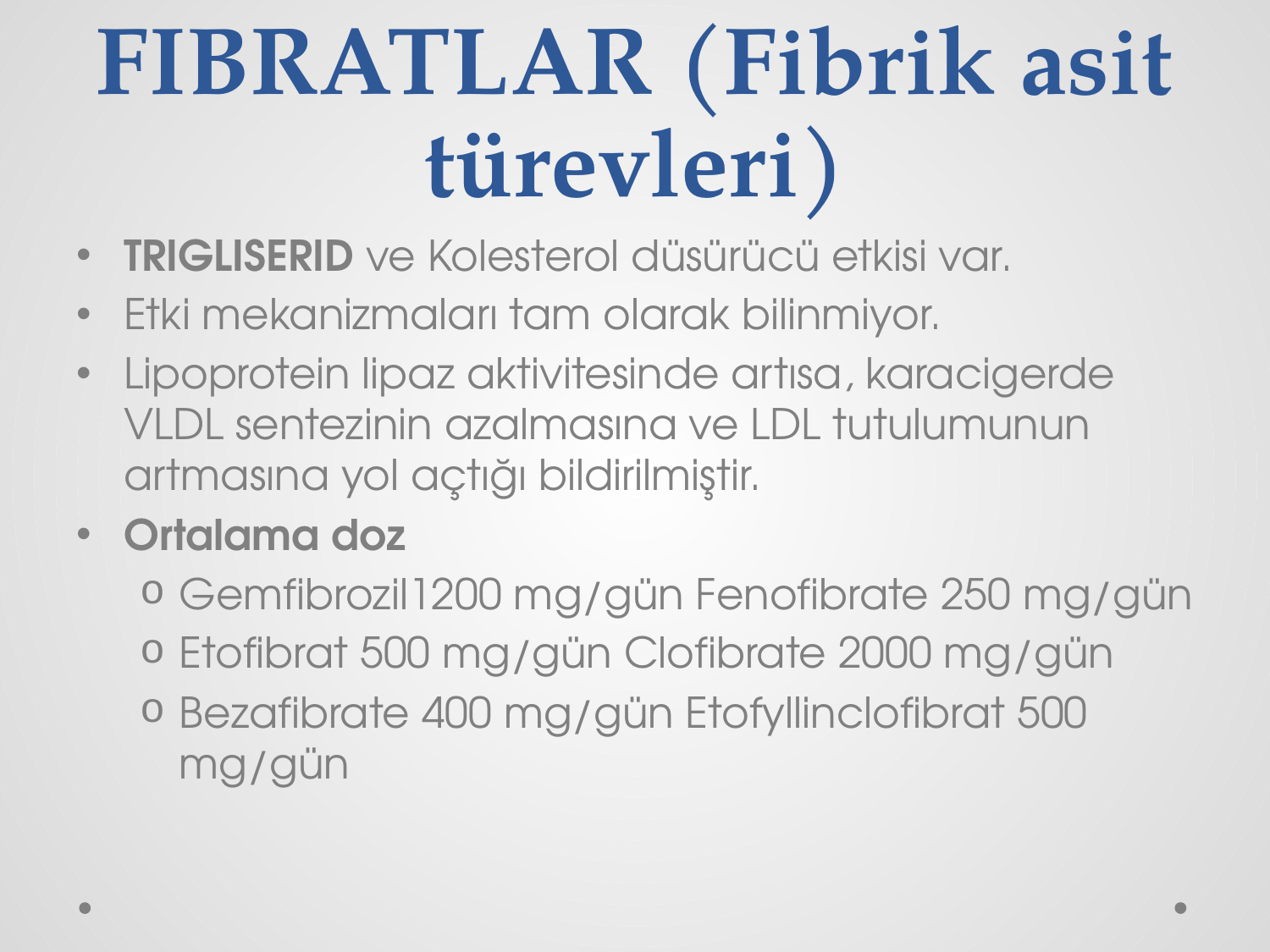

# FIBRATLAR (Fibrik asit türevleri)
TRIGLISERID ve Kolesterol düsürücü etkisi var.
Etki mekanizmaları tam olarak bilinmiyor.
Lipoprotein lipaz aktivitesinde artısa, karacigerde VLDL sentezinin azalmasına ve LDL tutulumunun artmasına yol açtığı bildirilmiştir.
Ortalama doz
Gemfibrozil1200 mg/gün Fenofibrate 250 mg/gün
Etofibrat 500 mg/gün Clofibrate 2000 mg/gün
Bezafibrate 400 mg/gün Etofyllinclofibrat 500 mg/gün